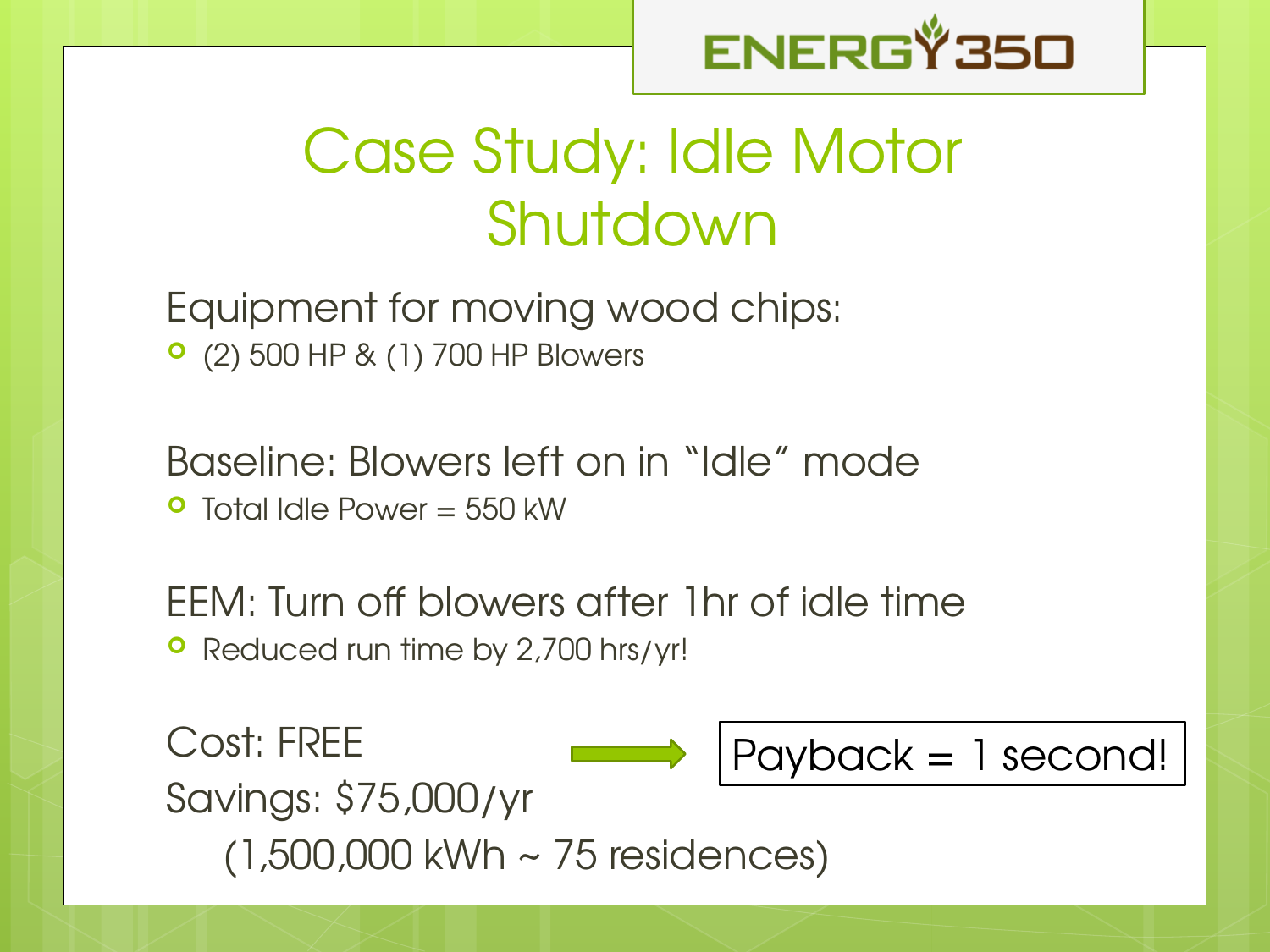

# Case Study: Idle Motor Shutdown
Equipment for moving wood chips:
(2) 500 HP & (1) 700 HP Blowers

Baseline: Blowers left on in “Idle” mode
Total Idle Power = 550 kW

EEM: Turn off blowers after 1hr of idle time
Reduced run time by 2,700 hrs/yr!

Cost: FREE
Savings: $75,000/yr
	     (1,500,000 kWh ~ 75 residences)
Payback = 1 second!